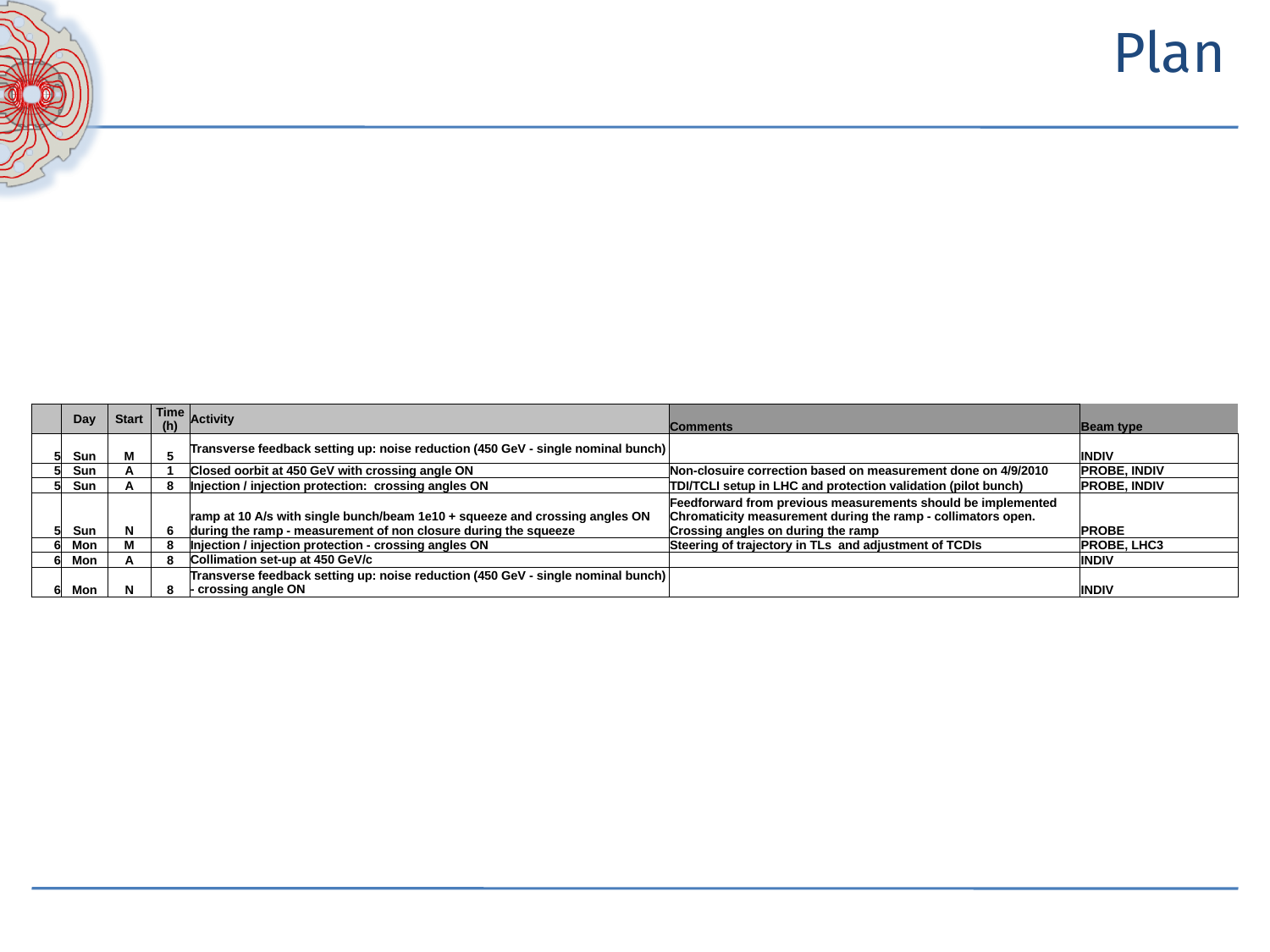

# Plan
|  | Day | Start | Time (h) | Activity | Comments | Beam type |
| --- | --- | --- | --- | --- | --- | --- |
| 5 | Sun | M | 5 | Transverse feedback setting up: noise reduction (450 GeV - single nominal bunch) |  | INDIV |
| 5 | Sun | A | 1 | Closed oorbit at 450 GeV with crossing angle ON | Non-closuire correction based on measurement done on 4/9/2010 | PROBE, INDIV |
| 5 | Sun | A | 8 | Injection / injection protection: crossing angles ON | TDI/TCLI setup in LHC and protection validation (pilot bunch) | PROBE, INDIV |
| 5 | Sun | N | 6 | ramp at 10 A/s with single bunch/beam 1e10 + squeeze and crossing angles ON during the ramp - measurement of non closure during the squeeze | Feedforward from previous measurements should be implemented Chromaticity measurement during the ramp - collimators open. Crossing angles on during the ramp | PROBE |
| 6 | Mon | M | 8 | Injection / injection protection - crossing angles ON | Steering of trajectory in TLs and adjustment of TCDIs | PROBE, LHC3 |
| 6 | Mon | A | 8 | Collimation set-up at 450 GeV/c |  | INDIV |
| 6 | Mon | N | 8 | Transverse feedback setting up: noise reduction (450 GeV - single nominal bunch) - crossing angle ON |  | INDIV |